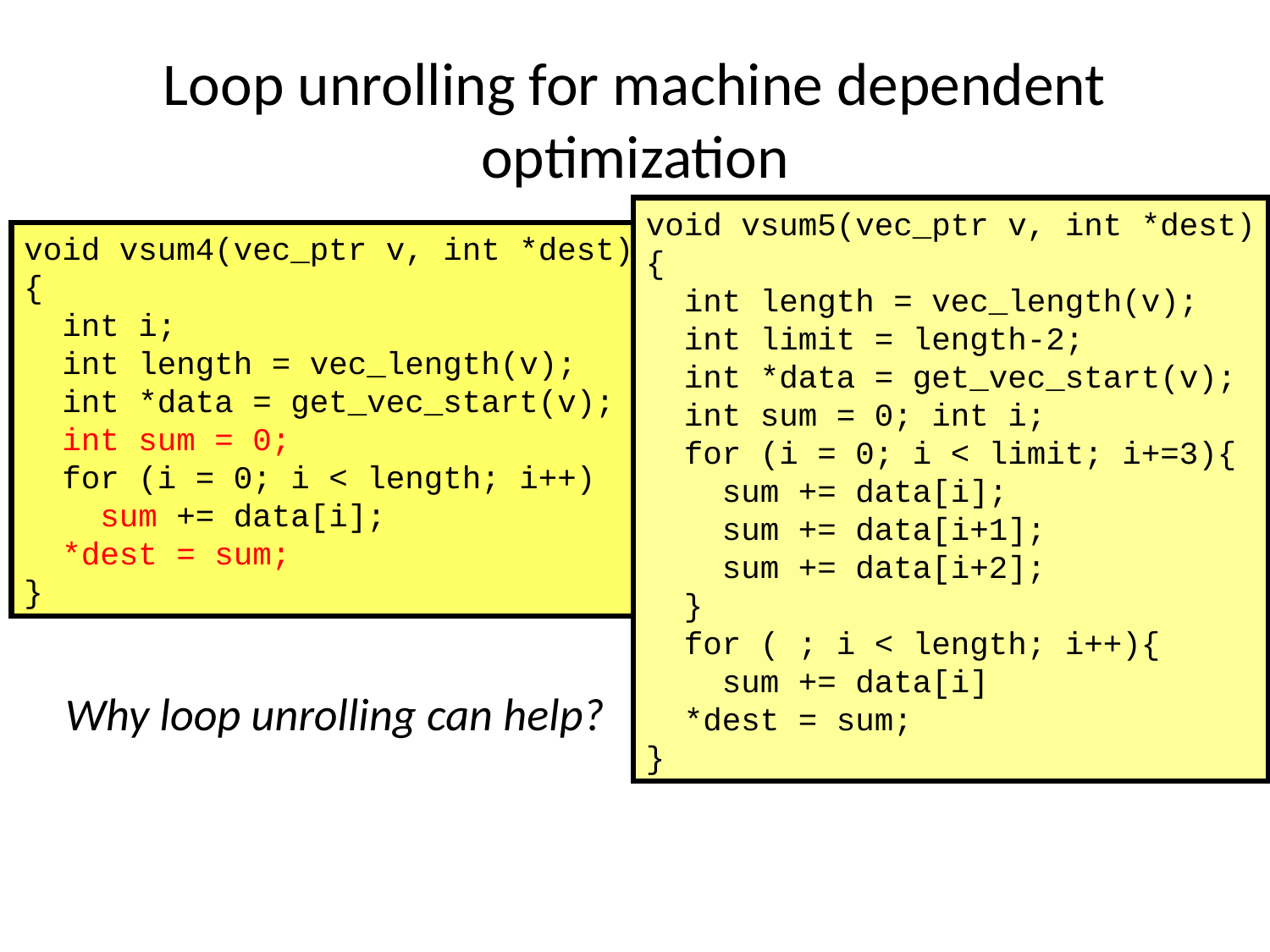

# Loop unrolling for machine dependent optimization
void vsum5(vec_ptr v, int *dest)
{
  int length = vec_length(v);
  int limit = length-2;
  int *data = get_vec_start(v);
  int sum = 0; int i;
  for (i = 0; i < limit; i+=3){
    sum += data[i];
    sum += data[i+1];
    sum += data[i+2];
  }
  for ( ; i < length; i++){
    sum += data[i]
  *dest = sum;
}
void vsum4(vec_ptr v, int *dest)
{
  int i;
  int length = vec_length(v);
  int *data = get_vec_start(v);
  int sum = 0;
  for (i = 0; i < length; i++)
    sum += data[i];
  *dest = sum;
}
Why loop unrolling can help?